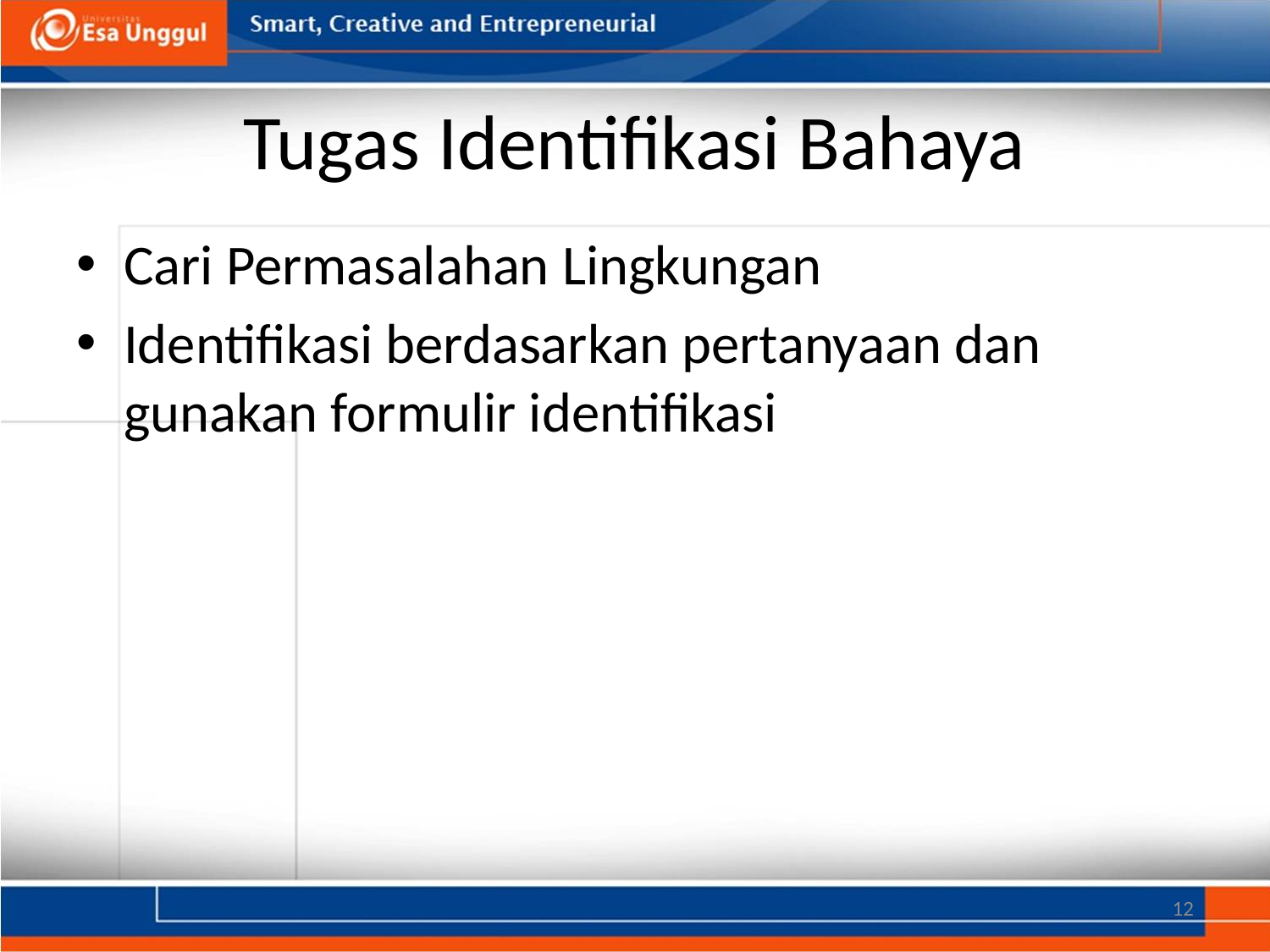

# Tugas Identifikasi Bahaya
Cari Permasalahan Lingkungan
Identifikasi berdasarkan pertanyaan dan gunakan formulir identifikasi
12